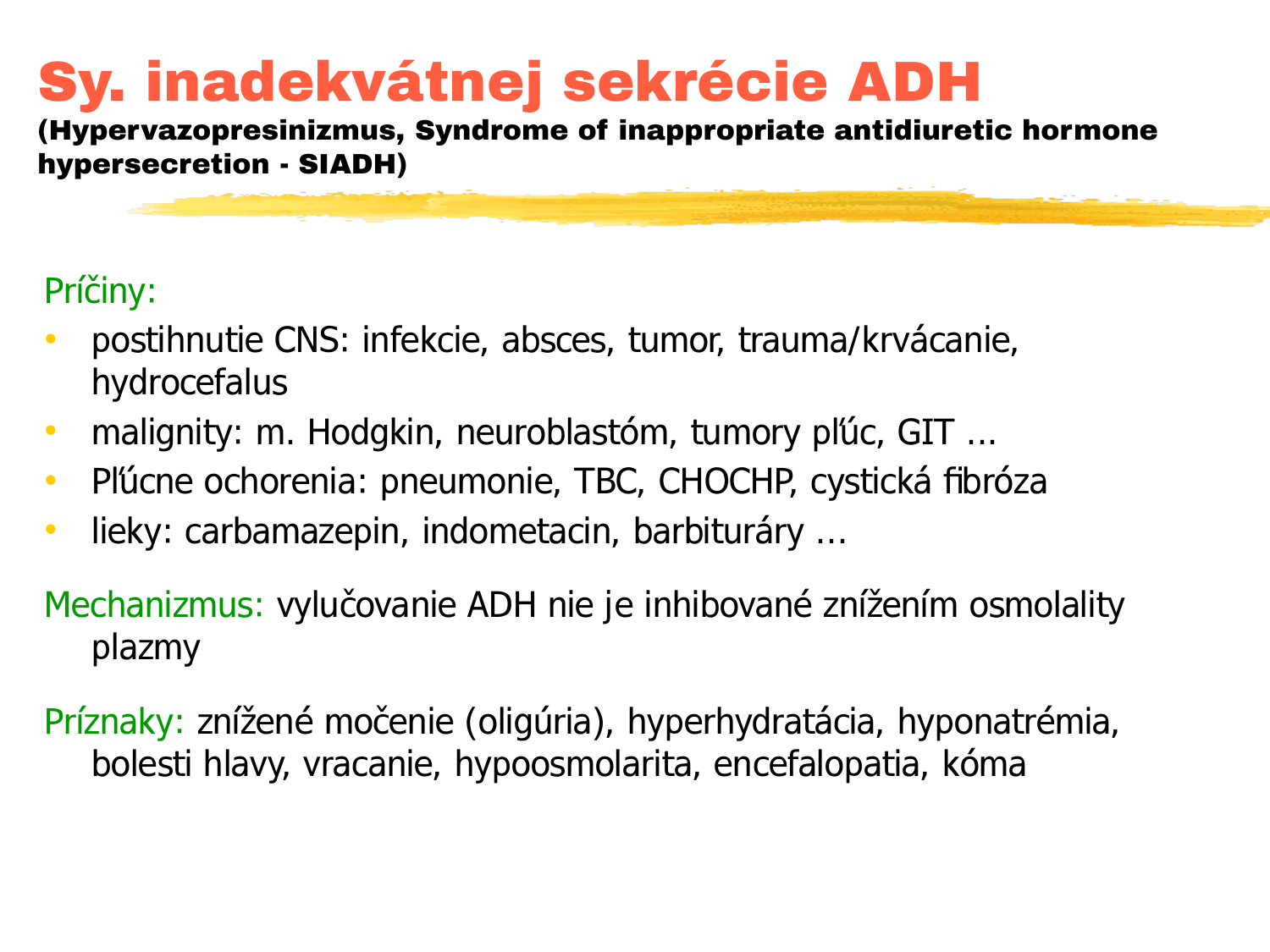

# Sy. inadekvátnej sekrécie ADH (Hypervazopresinizmus, Syndrome of inappropriate antidiuretic hormone hypersecretion - SIADH)
Príčiny:
postihnutie CNS: infekcie, absces, tumor, trauma/krvácanie, hydrocefalus
malignity: m. Hodgkin, neuroblastóm, tumory pľúc, GIT ...
Pľúcne ochorenia: pneumonie, TBC, CHOCHP, cystická fibróza
lieky: carbamazepin, indometacin, barbituráry ...

Mechanizmus: vylučovanie ADH nie je inhibované znížením osmolality plazmy

Príznaky: znížené močenie (oligúria), hyperhydratácia, hyponatrémia, bolesti hlavy, vracanie, hypoosmolarita, encefalopatia, kóma